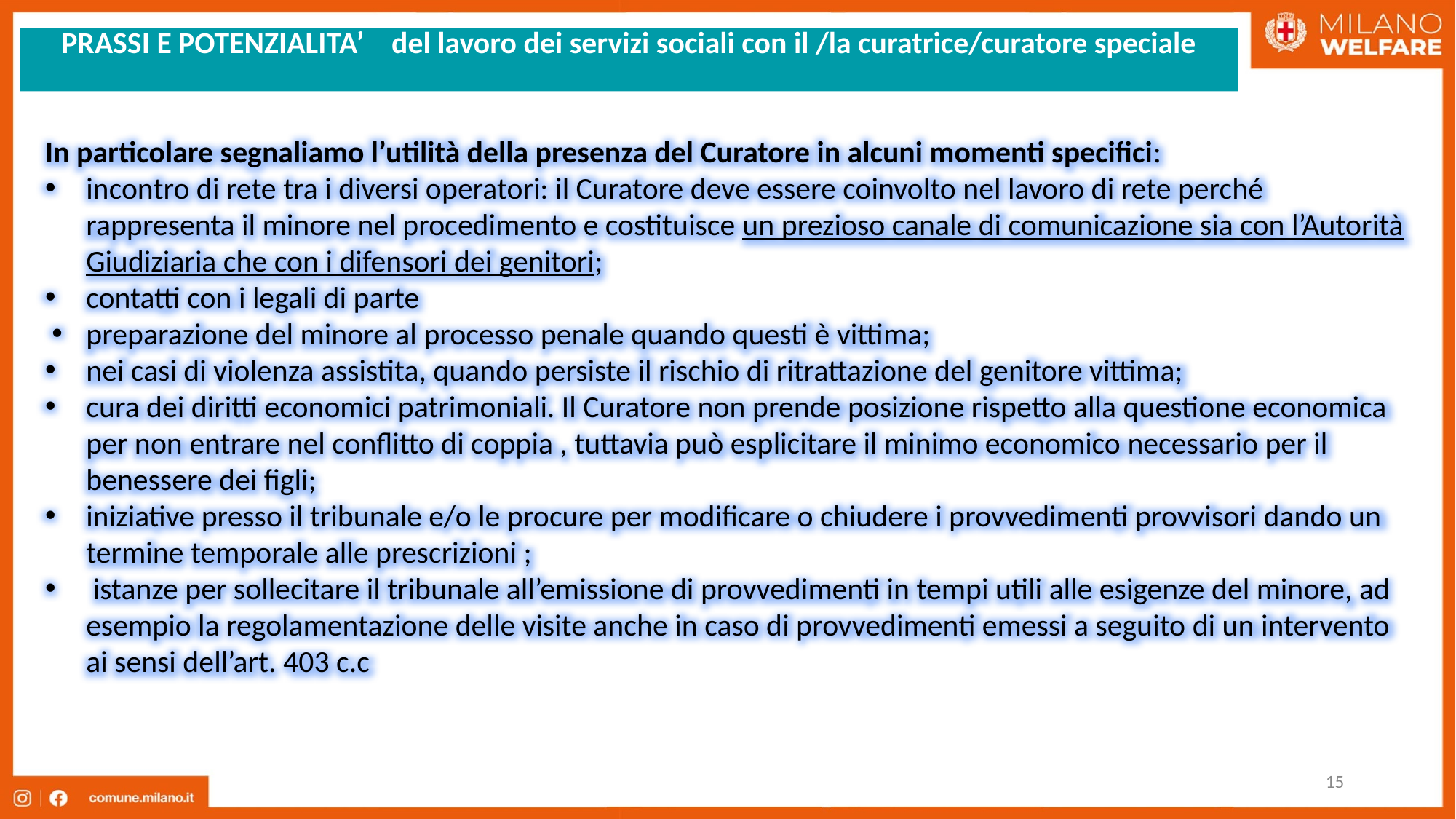

PRASSI E POTENZIALITA’    del lavoro dei servizi sociali con il /la curatrice/curatore speciale

In particolare segnaliamo l’utilità della presenza del Curatore in alcuni momenti specifici:
incontro di rete tra i diversi operatori: il Curatore deve essere coinvolto nel lavoro di rete perché rappresenta il minore nel procedimento e costituisce un prezioso canale di comunicazione sia con l’Autorità Giudiziaria che con i difensori dei genitori;
contatti con i legali di parte
preparazione del minore al processo penale quando questi è vittima;
nei casi di violenza assistita, quando persiste il rischio di ritrattazione del genitore vittima;
cura dei diritti economici patrimoniali. Il Curatore non prende posizione rispetto alla questione economica per non entrare nel conflitto di coppia , tuttavia può esplicitare il minimo economico necessario per il benessere dei figli;
iniziative presso il tribunale e/o le procure per modificare o chiudere i provvedimenti provvisori dando un termine temporale alle prescrizioni ;
 istanze per sollecitare il tribunale all’emissione di provvedimenti in tempi utili alle esigenze del minore, ad esempio la regolamentazione delle visite anche in caso di provvedimenti emessi a seguito di un intervento ai sensi dell’art. 403 c.c
15